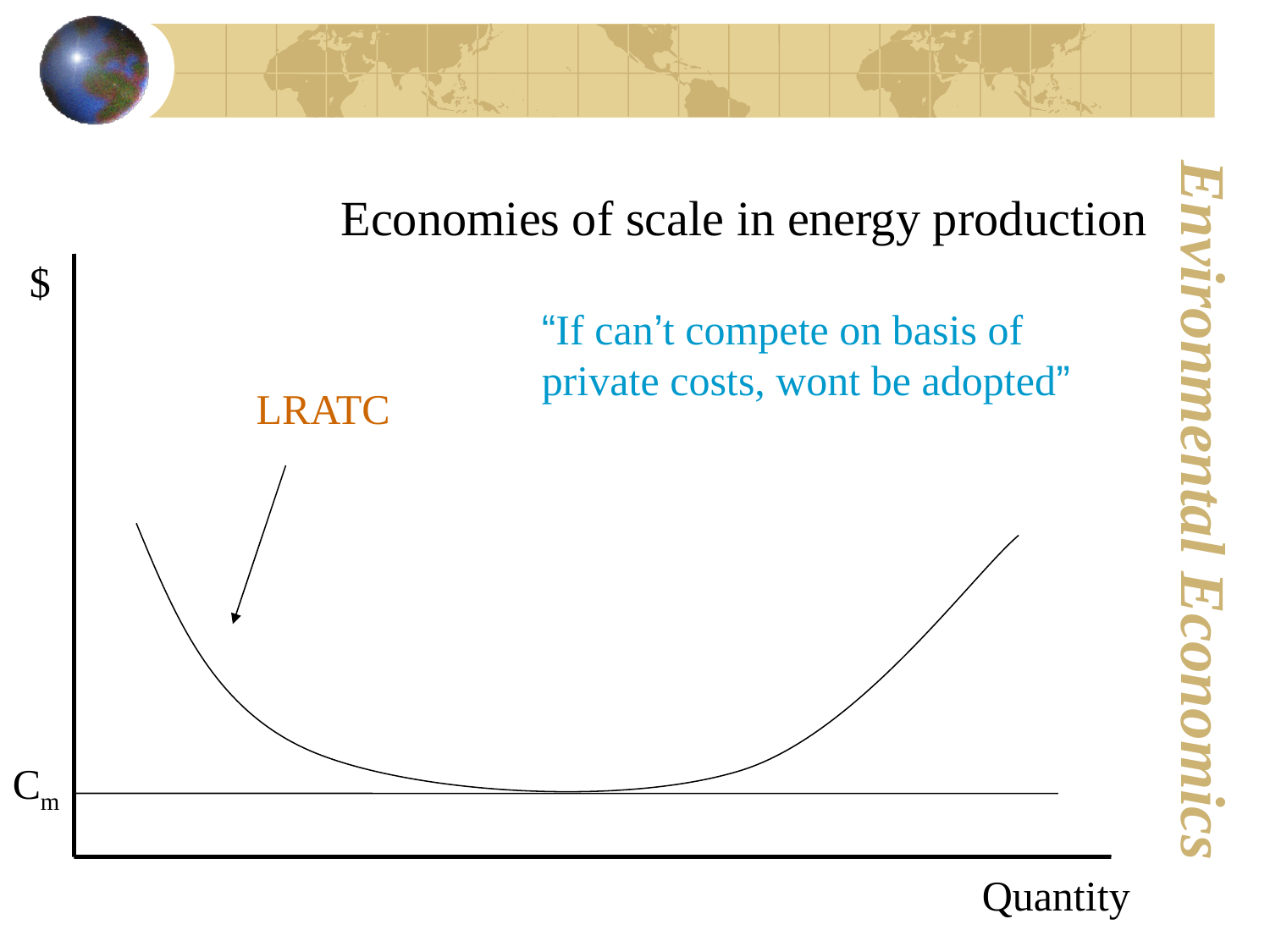

Economies of scale in energy production
$

“If can’t compete on basis of private costs, wont be adopted”
LRATC

Cm

Quantity